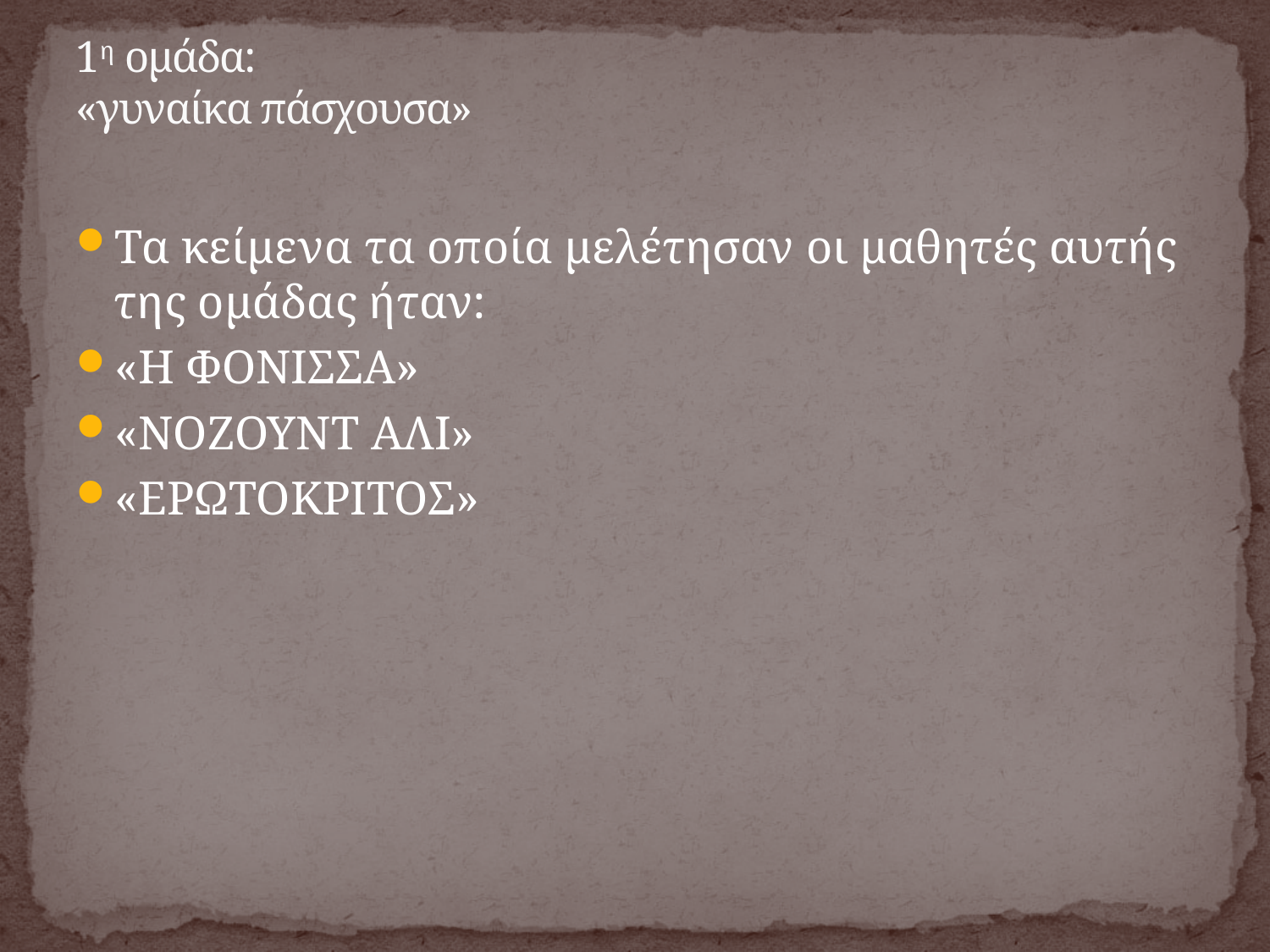

# 1η ομάδα: «γυναίκα πάσχουσα»
Τα κείμενα τα οποία μελέτησαν οι μαθητές αυτής της ομάδας ήταν:
«H ΦΟΝΙΣΣΑ»
«ΝΟΖΟΥΝΤ ΑΛΙ»
«ΕΡΩΤΟΚΡΙΤΟΣ»